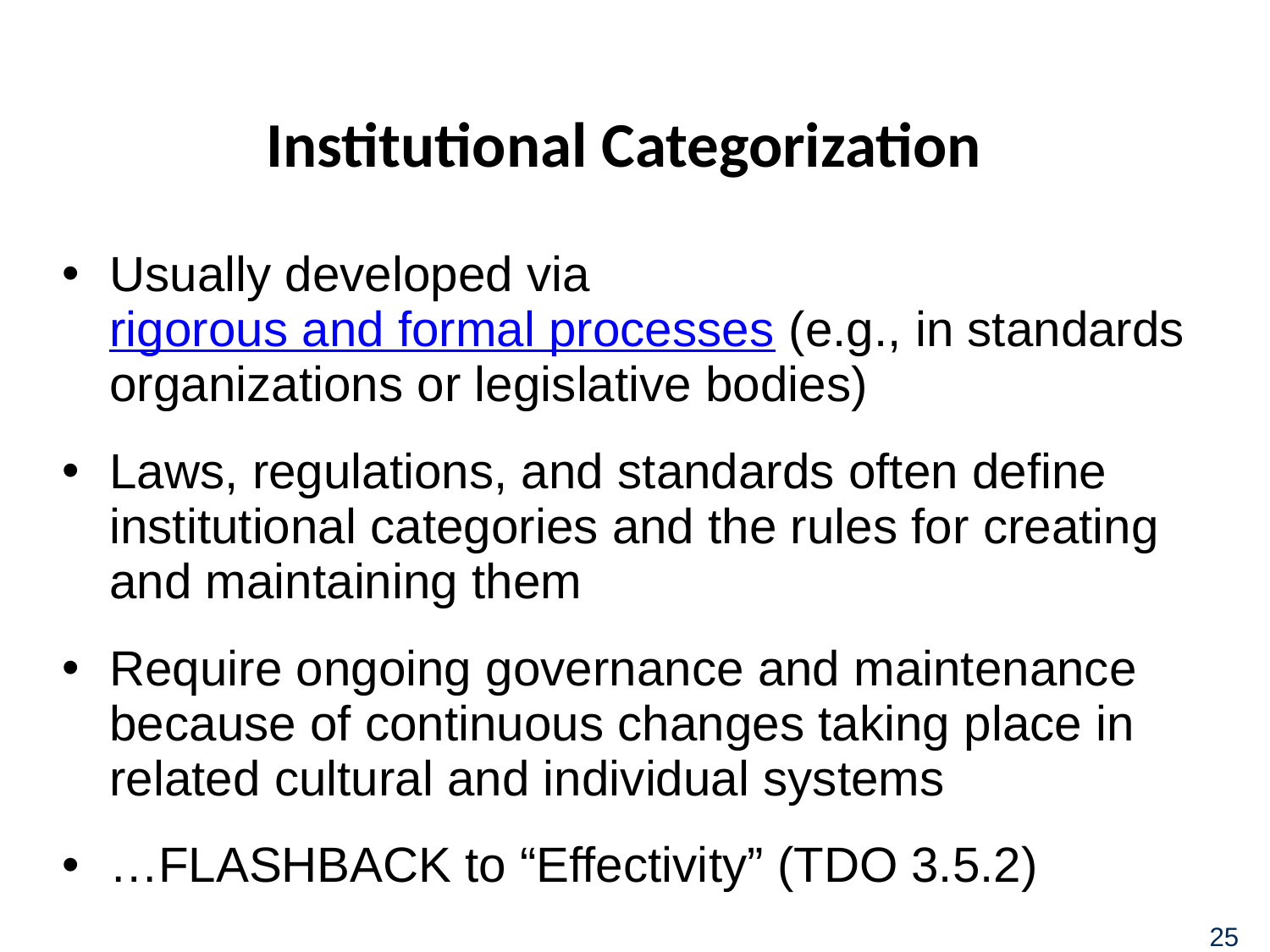

# Institutional Categorization
Usually developed via rigorous and formal processes (e.g., in standards organizations or legislative bodies)
Laws, regulations, and standards often define institutional categories and the rules for creating and maintaining them
Require ongoing governance and maintenance because of continuous changes taking place in related cultural and individual systems
…FLASHBACK to “Effectivity” (TDO 3.5.2)
25